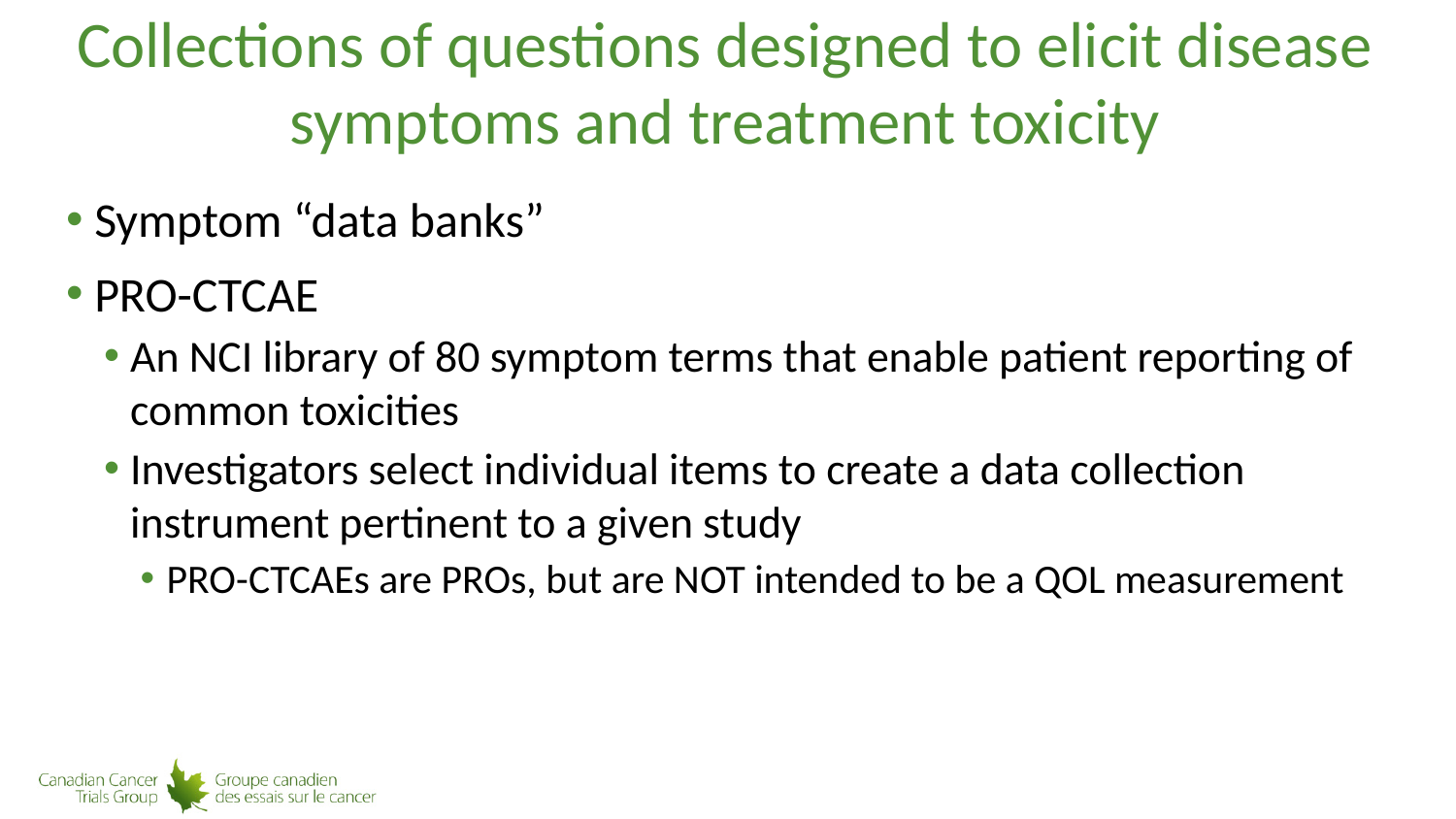

# Collections of questions designed to elicit disease symptoms and treatment toxicity
Symptom “data banks”
PRO-CTCAE
An NCI library of 80 symptom terms that enable patient reporting of common toxicities
Investigators select individual items to create a data collection instrument pertinent to a given study
PRO-CTCAEs are PROs, but are NOT intended to be a QOL measurement
28